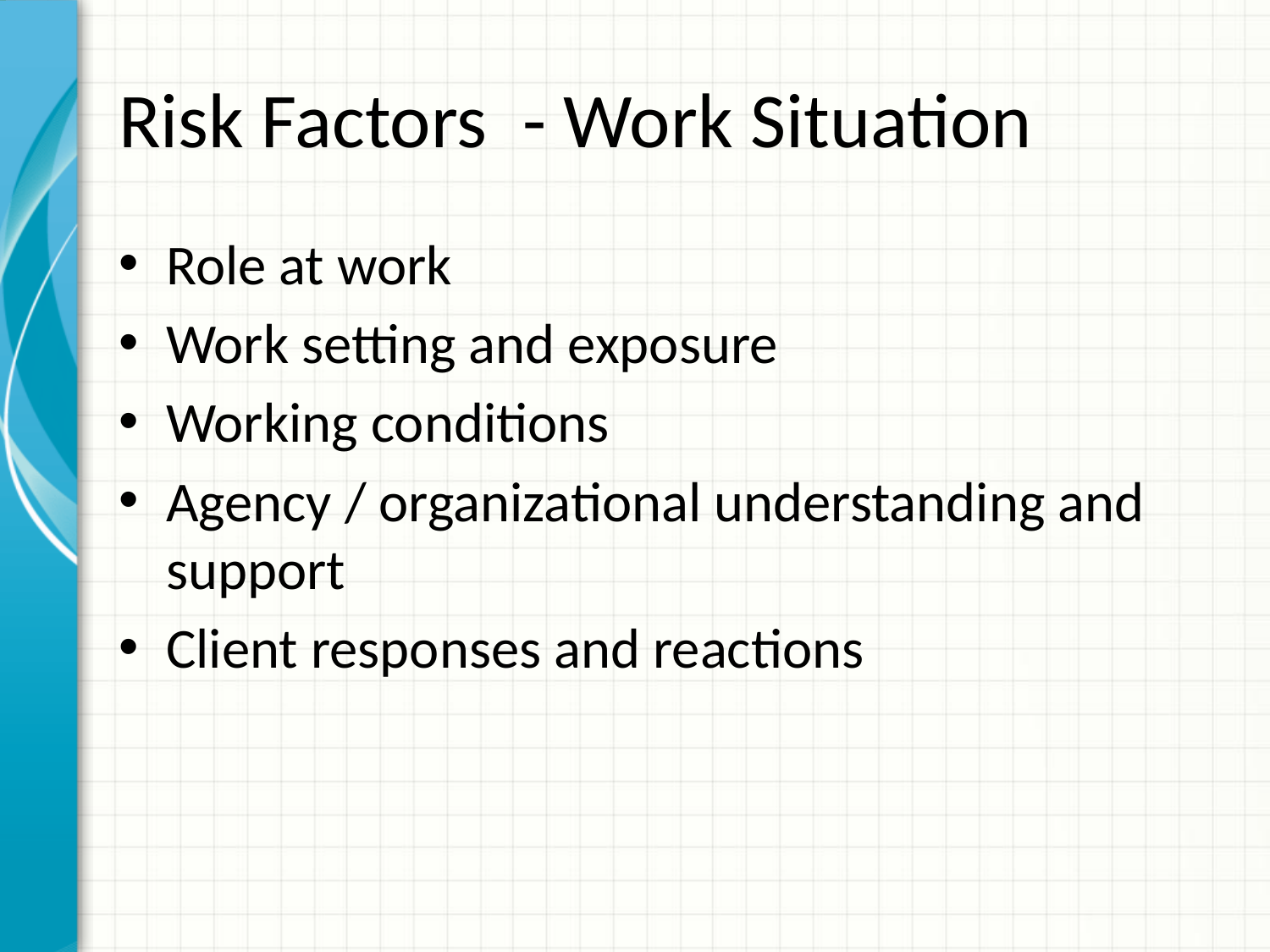

# Risk Factors  - Work Situation
Role at work
Work setting and exposure
Working conditions
Agency / organizational understanding and support
Client responses and reactions